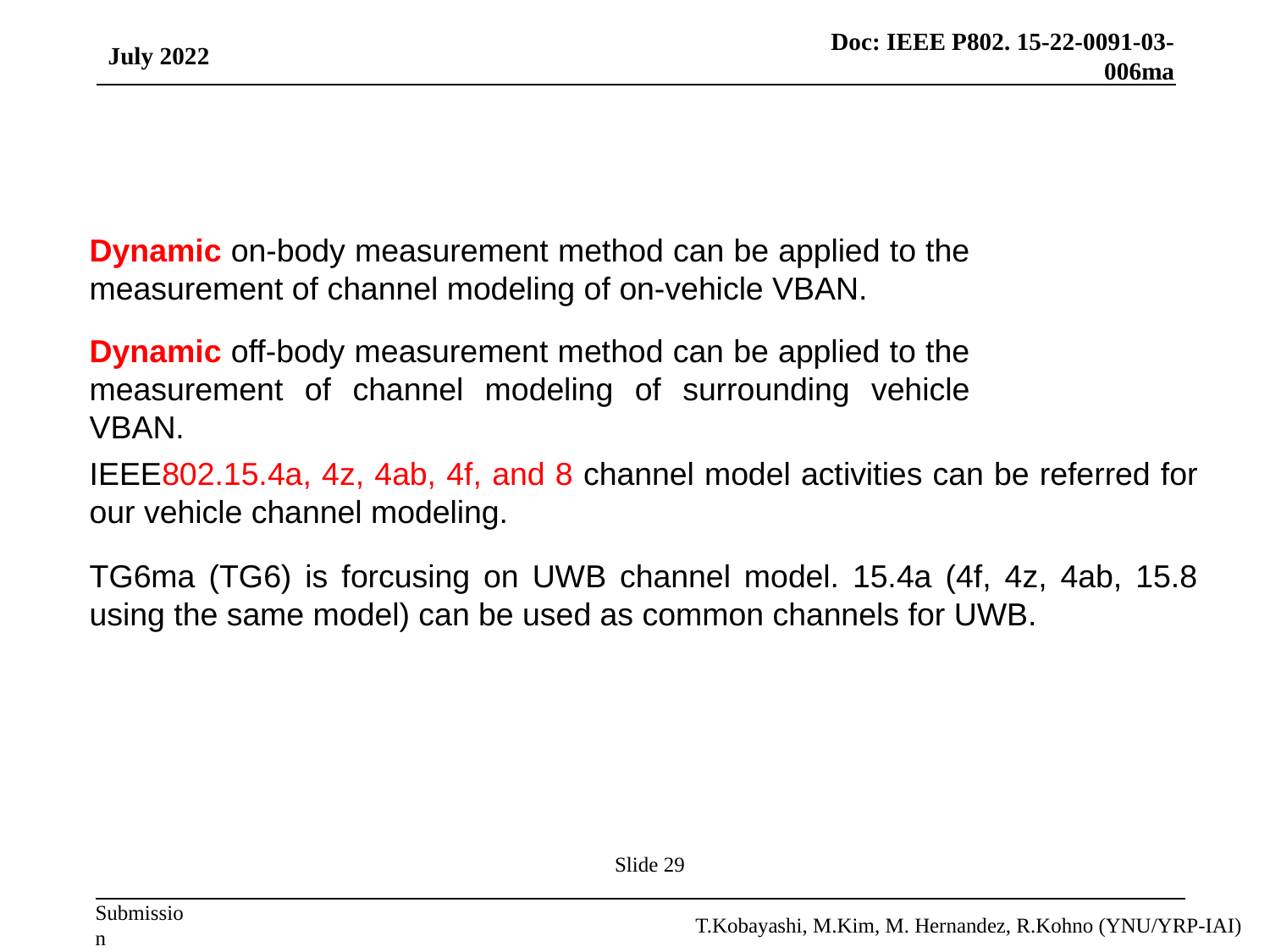

July 2022
#
Dynamic on-body measurement method can be applied to the measurement of channel modeling of on-vehicle VBAN.
Dynamic off-body measurement method can be applied to the measurement of channel modeling of surrounding vehicle VBAN.
IEEE802.15.4a, 4z, 4ab, 4f, and 8 channel model activities can be referred for our vehicle channel modeling.
TG6ma (TG6) is forcusing on UWB channel model. 15.4a (4f, 4z, 4ab, 15.8 using the same model) can be used as common channels for UWB.
Slide 29
T.Kobayashi, M.Kim, M. Hernandez, R.Kohno (YNU/YRP-IAI)